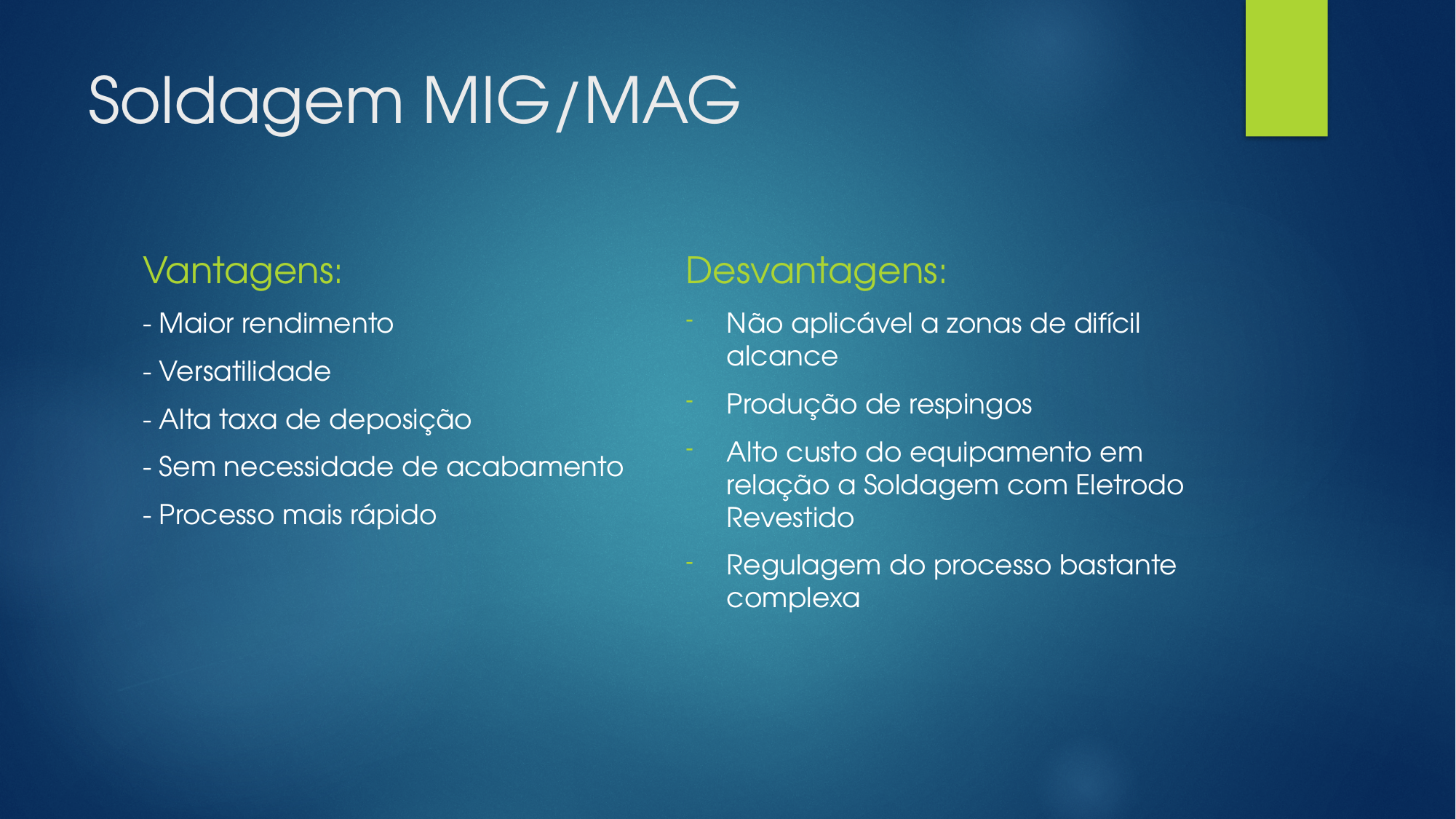

# Soldagem MIG/MAG
Vantagens:
Desvantagens:
- Maior rendimento
- Versatilidade
- Alta taxa de deposição
- Sem necessidade de acabamento
- Processo mais rápido

Não aplicável a zonas de difícil alcance
Produção de respingos
Alto custo do equipamento em relação a Soldagem com Eletrodo Revestido
Regulagem do processo bastante complexa